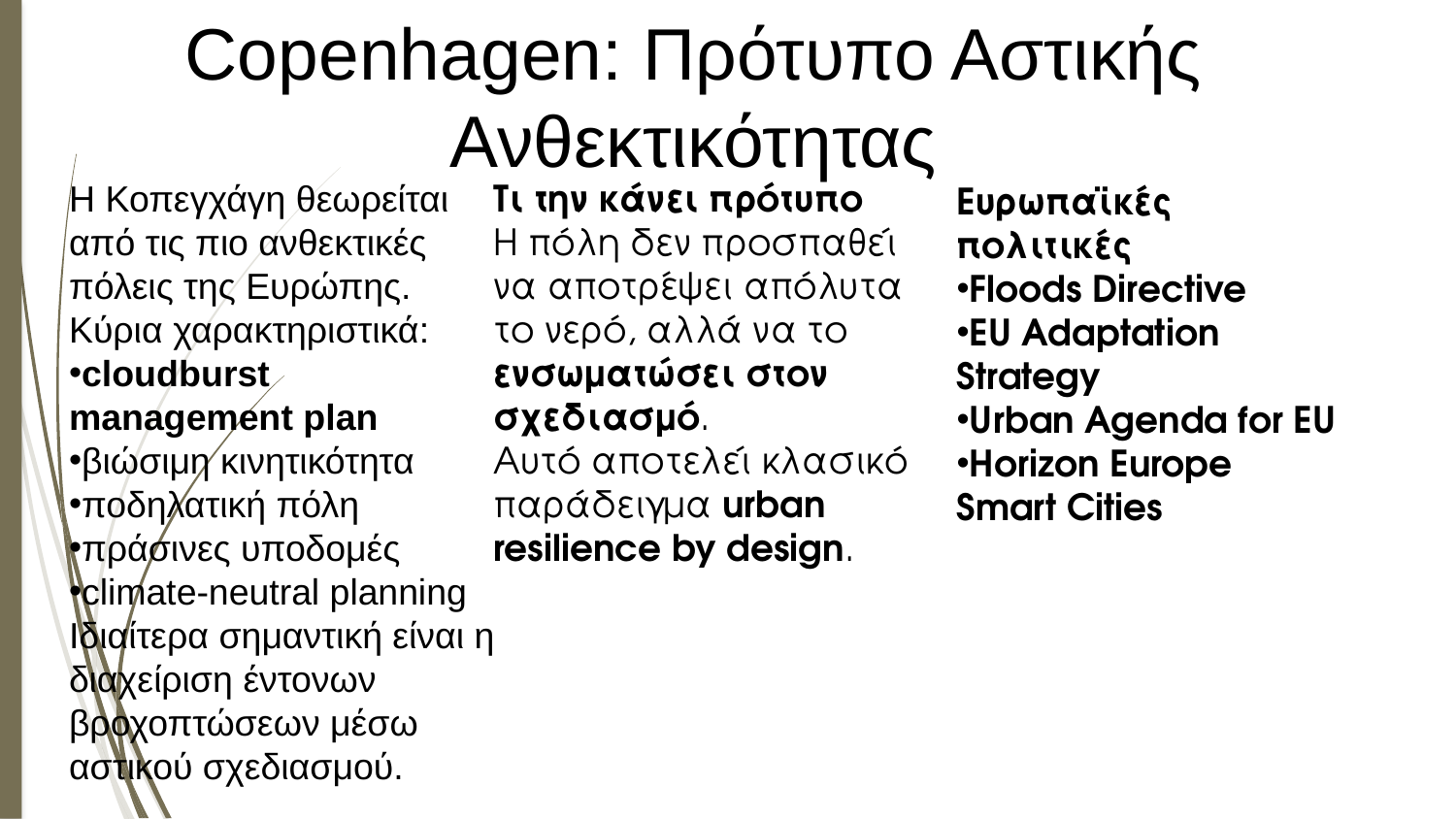

Copenhagen: Πρότυπο Αστικής Ανθεκτικότητας
Η Κοπεγχάγη θεωρείται από τις πιο ανθεκτικές πόλεις της Ευρώπης.
Κύρια χαρακτηριστικά:
cloudburst management plan
βιώσιμη κινητικότητα
ποδηλατική πόλη
πράσινες υποδομές
climate-neutral planning
Ιδιαίτερα σημαντική είναι η διαχείριση έντονων βροχοπτώσεων μέσω αστικού σχεδιασμού.
Τι την κάνει πρότυπο
Η πόλη δεν προσπαθεί να αποτρέψει απόλυτα το νερό, αλλά να το ενσωματώσει στον σχεδιασμό.
Αυτό αποτελεί κλασικό παράδειγμα urban resilience by design.
Ευρωπαϊκές πολιτικές
Floods Directive
EU Adaptation Strategy
Urban Agenda for EU
Horizon Europe Smart Cities